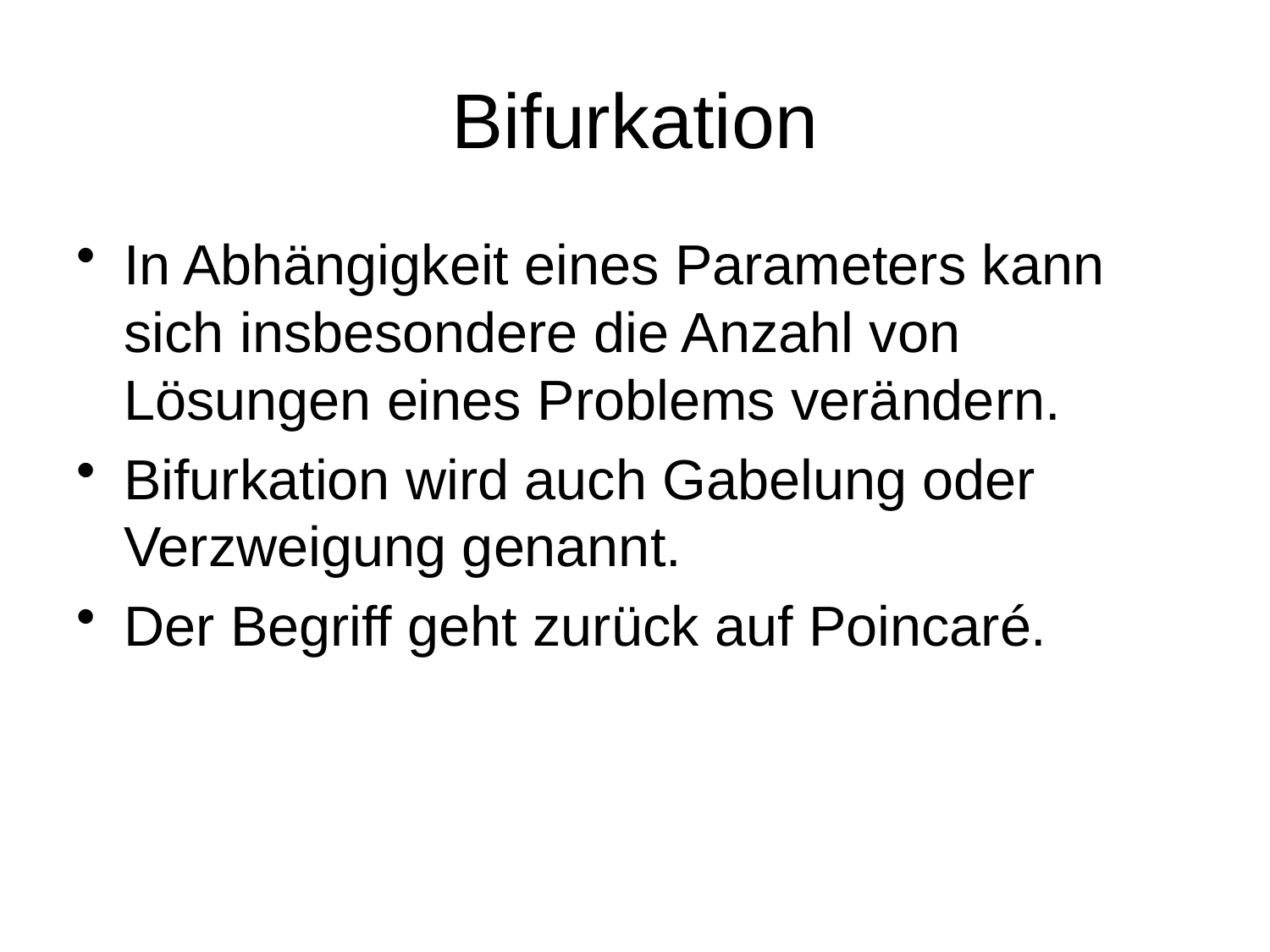

# Bifurkation
In Abhängigkeit eines Parameters kann sich insbesondere die Anzahl von Lösungen eines Problems verändern.
Bifurkation wird auch Gabelung oder Verzweigung genannt.
Der Begriff geht zurück auf Poincaré.